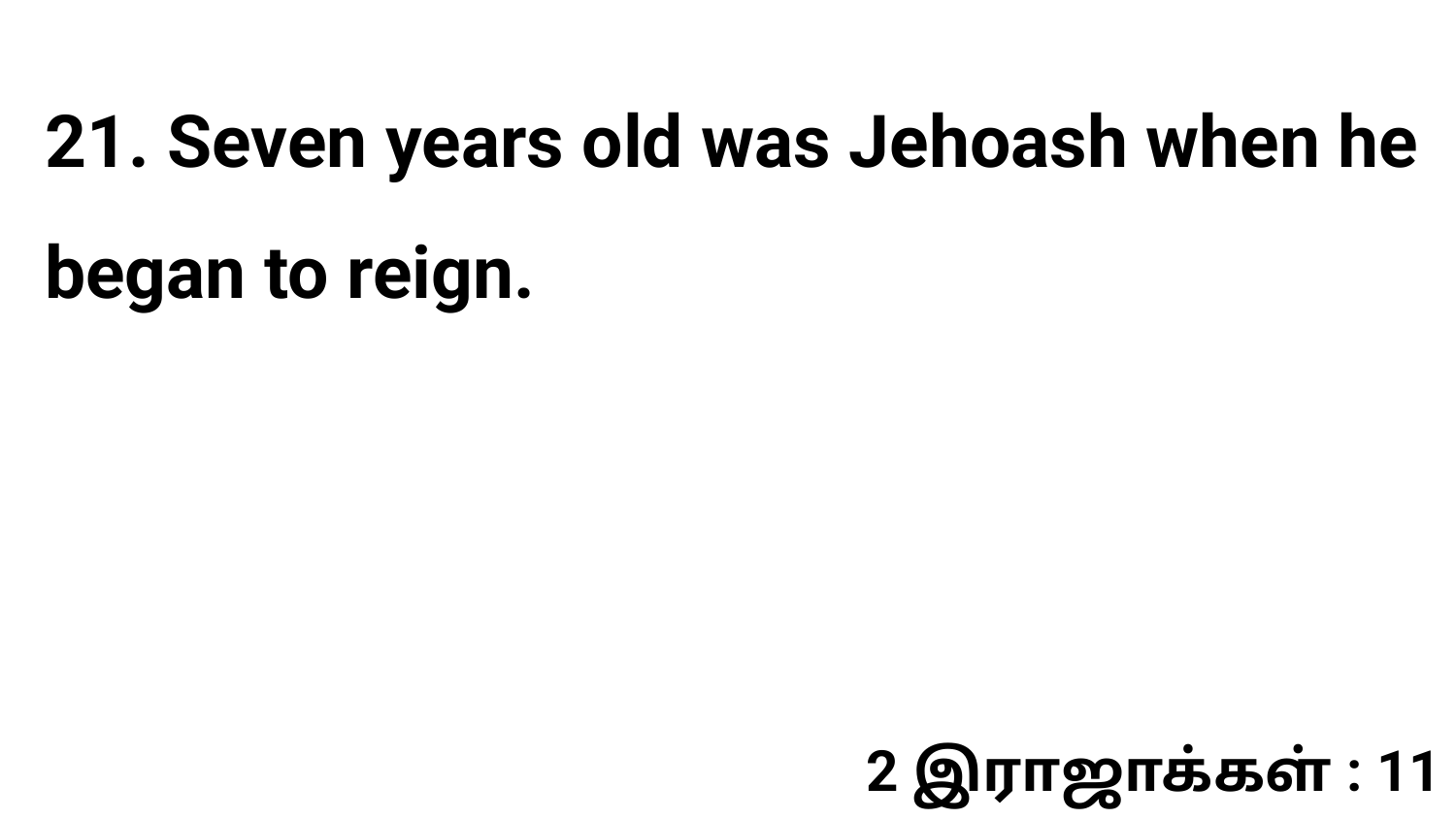

21. Seven years old was Jehoash when he began to reign.
2 இராஜாக்கள் : 11